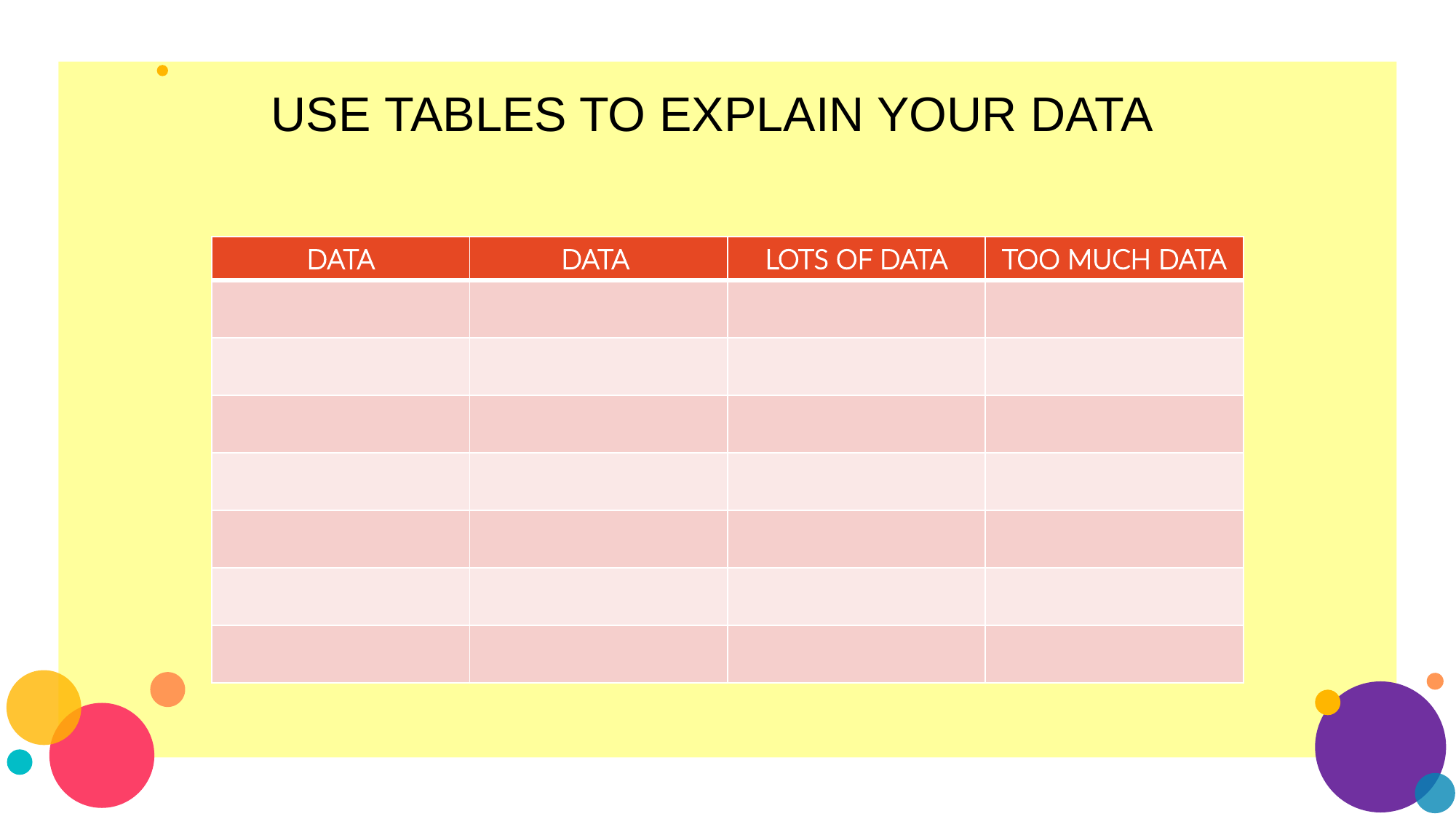

USE TABLES TO EXPLAIN YOUR DATA
| DATA | DATA | LOTS OF DATA | TOO MUCH DATA |
| --- | --- | --- | --- |
|  |  |  |  |
|  |  |  |  |
|  |  |  |  |
|  |  |  |  |
|  |  |  |  |
|  |  |  |  |
|  |  |  |  |